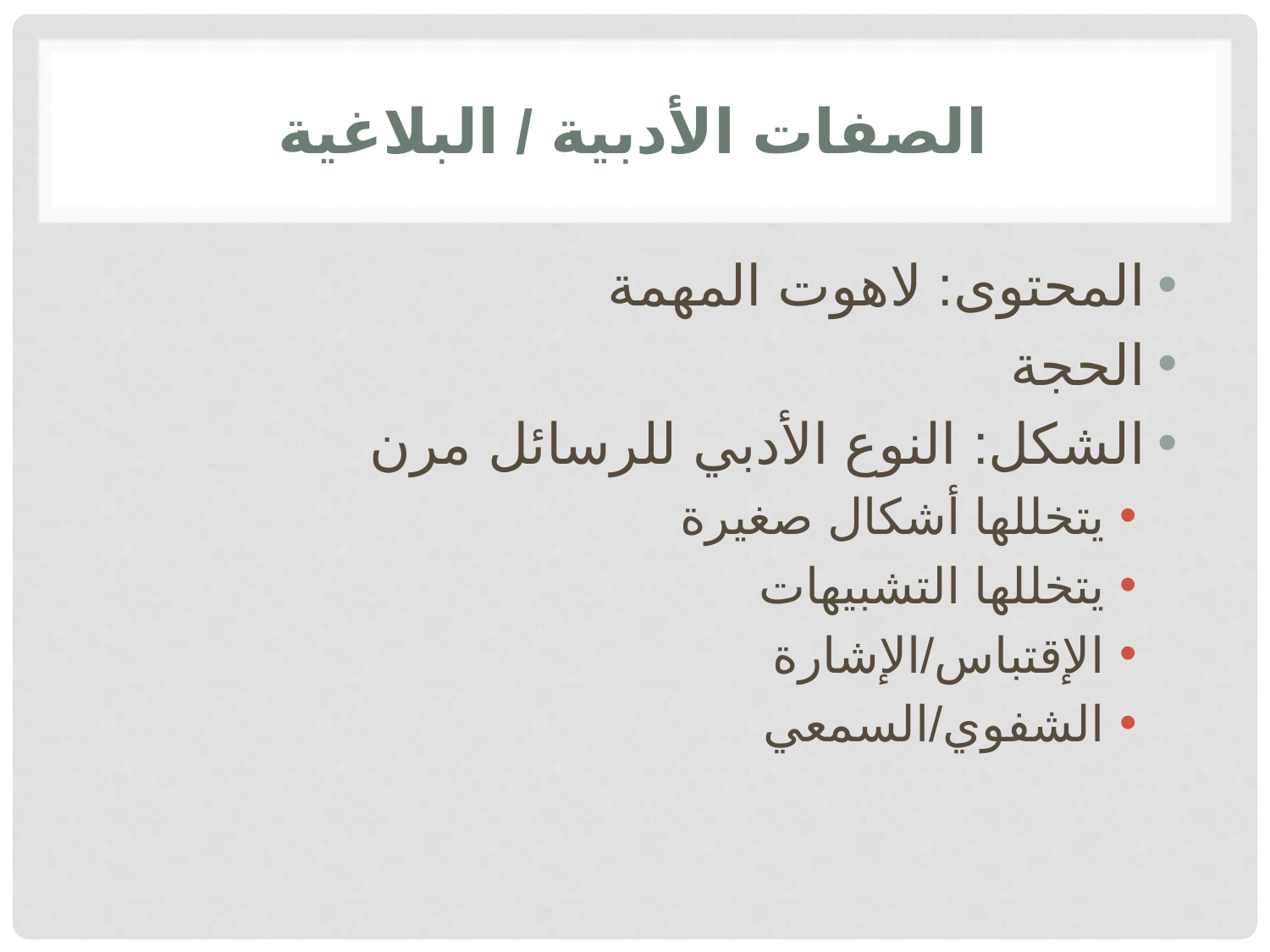

# الصفات الأدبية / البلاغية
المحتوى: لاهوت المهمة
الحجة
الشكل: النوع الأدبي للرسائل مرن
يتخللها أشكال صغيرة
يتخللها التشبيهات
الإقتباس/الإشارة
الشفوي/السمعي